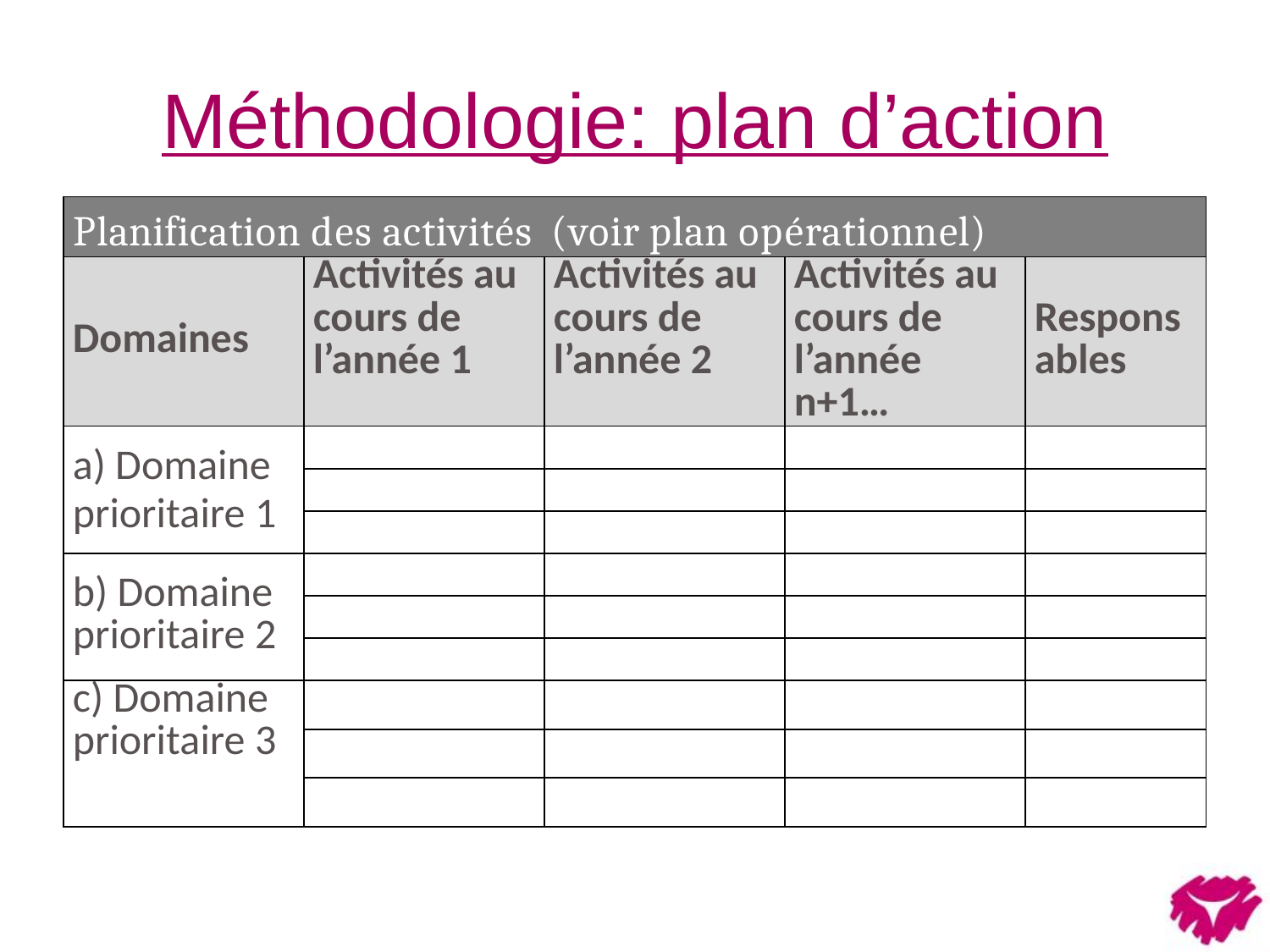

# Méthodologie: plan d’action
| Planification des activités (voir plan opérationnel) |  |  |  |  |
| --- | --- | --- | --- | --- |
| Domaines | Activités au cours de l’année 1 | Activités au cours de l’année 2 | Activités au cours de l’année n+1… | Responsables |
| a) Domaine prioritaire 1 |  |  |  |  |
|  |  |  |  |  |
|  |  |  |  |  |
| b) Domaine prioritaire 2 |  |  |  |  |
|  |  |  |  |  |
|  |  |  |  |  |
| c) Domaine prioritaire 3 |  |  |  |  |
|  |  |  |  |  |
|  |  |  |  |  |